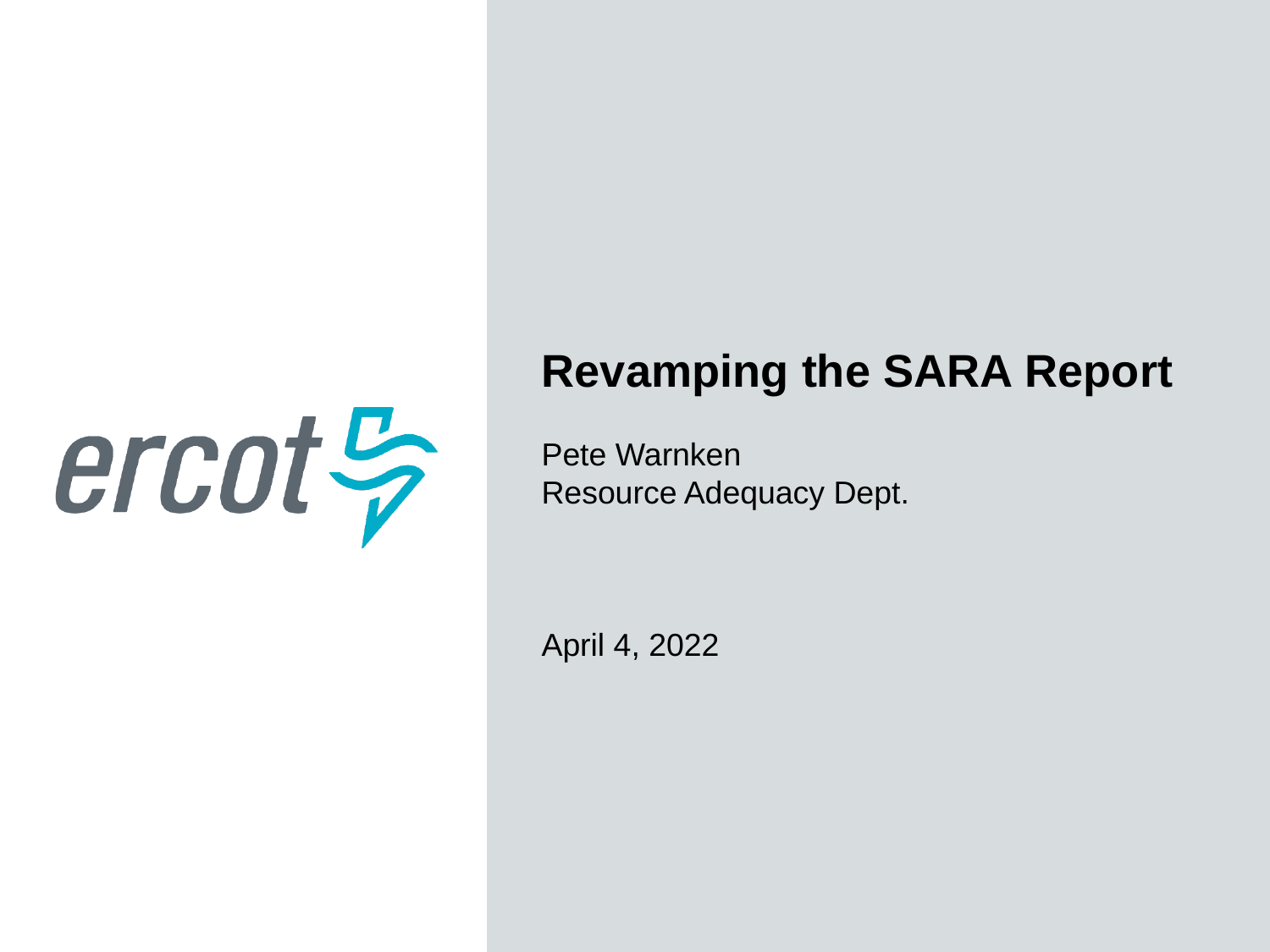

Revamping the SARA Report

Pete Warnken
Resource Adequacy Dept.

April 4, 2022